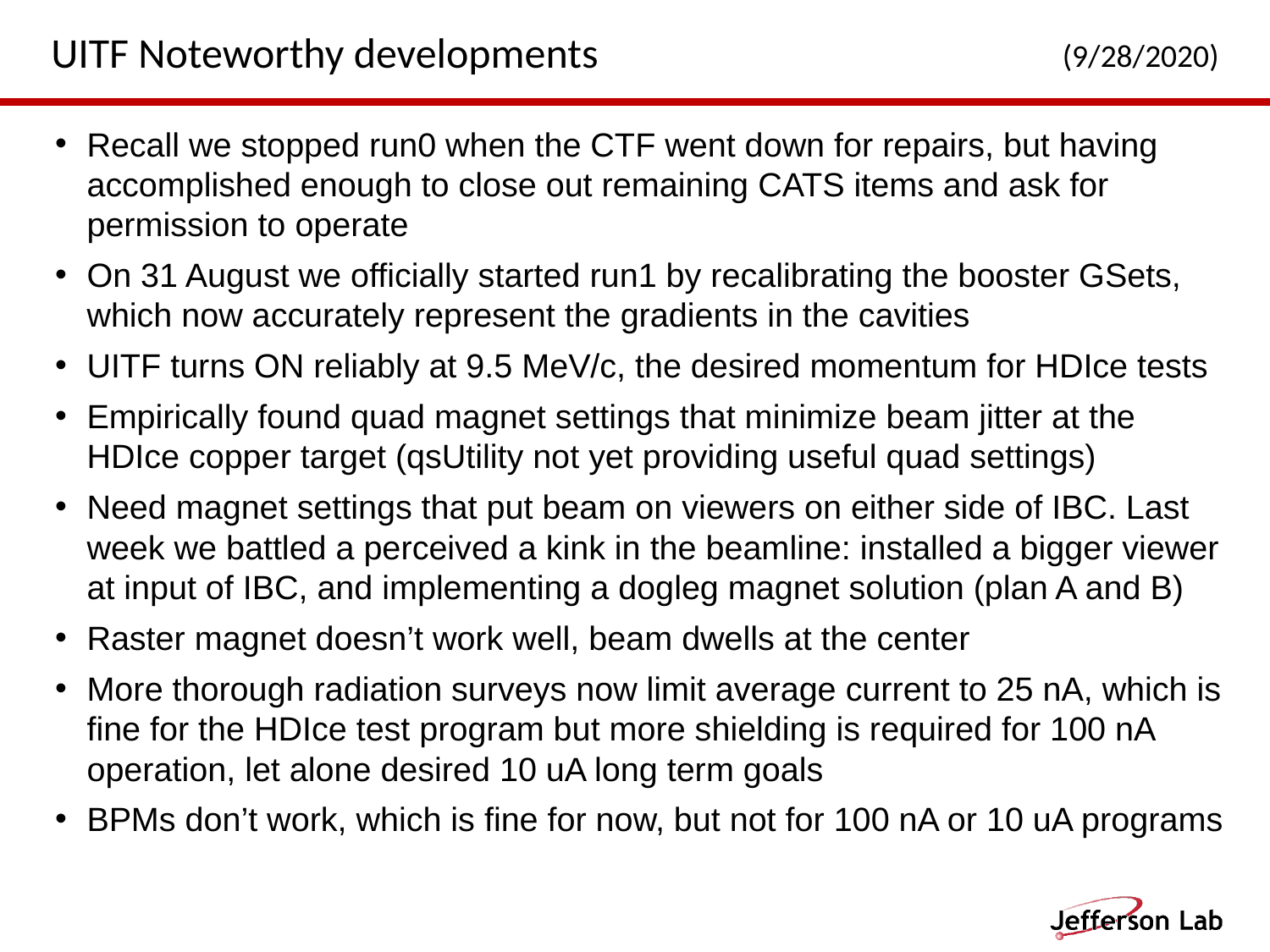

UITF Noteworthy developments
(9/28/2020)
Recall we stopped run0 when the CTF went down for repairs, but having accomplished enough to close out remaining CATS items and ask for permission to operate
On 31 August we officially started run1 by recalibrating the booster GSets, which now accurately represent the gradients in the cavities
UITF turns ON reliably at 9.5 MeV/c, the desired momentum for HDIce tests
Empirically found quad magnet settings that minimize beam jitter at the HDIce copper target (qsUtility not yet providing useful quad settings)
Need magnet settings that put beam on viewers on either side of IBC. Last week we battled a perceived a kink in the beamline: installed a bigger viewer at input of IBC, and implementing a dogleg magnet solution (plan A and B)
Raster magnet doesn’t work well, beam dwells at the center
More thorough radiation surveys now limit average current to 25 nA, which is fine for the HDIce test program but more shielding is required for 100 nA operation, let alone desired 10 uA long term goals
BPMs don’t work, which is fine for now, but not for 100 nA or 10 uA programs